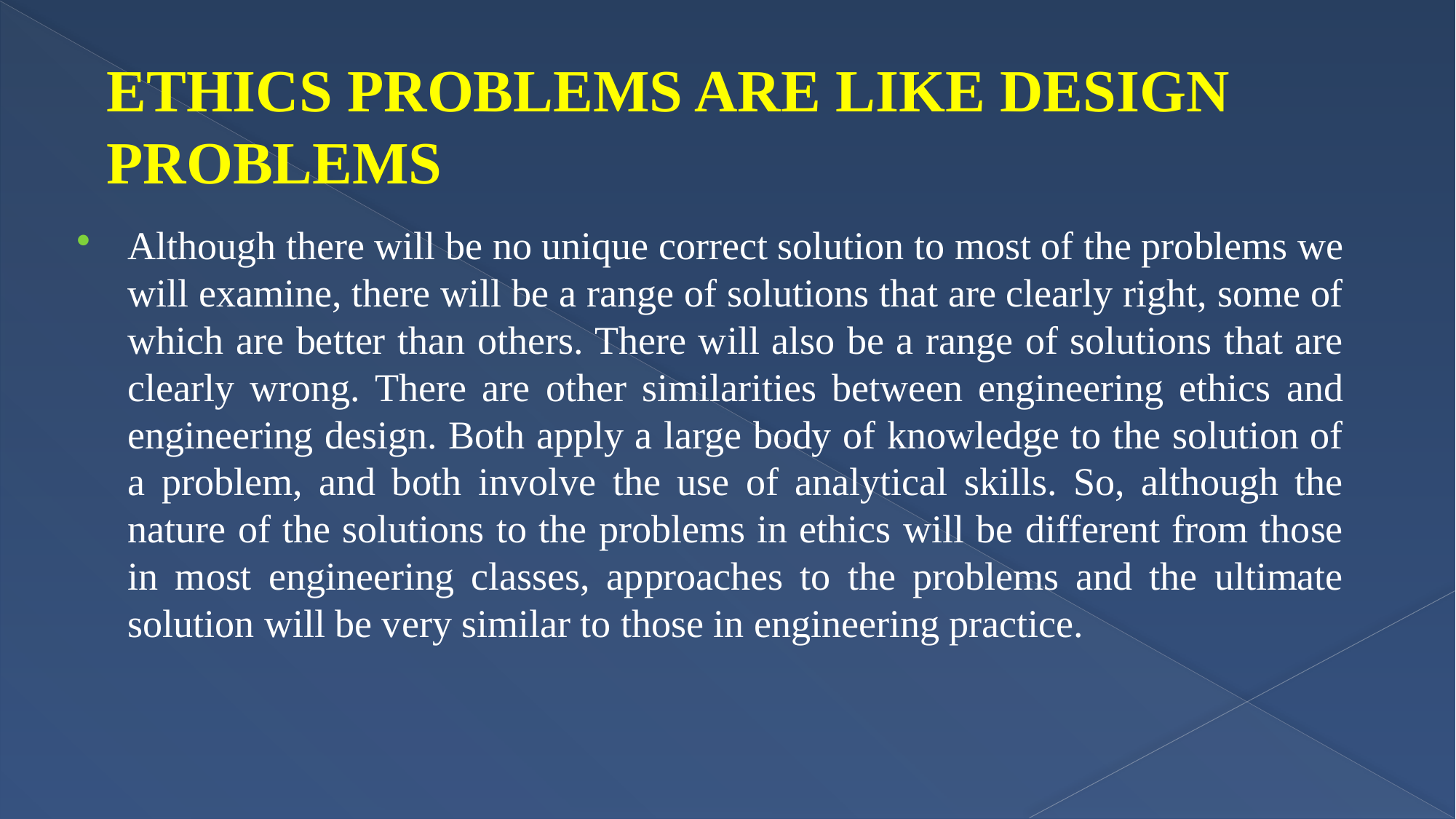

# ETHICS PROBLEMS ARE LIKE DESIGN PROBLEMS
Although there will be no unique correct solution to most of the problems we will examine, there will be a range of solutions that are clearly right, some of which are better than others. There will also be a range of solutions that are clearly wrong. There are other similarities between engineering ethics and engineering design. Both apply a large body of knowledge to the solution of a problem, and both involve the use of analytical skills. So, although the nature of the solutions to the problems in ethics will be different from those in most engineering classes, approaches to the problems and the ultimate solution will be very similar to those in engineering practice.